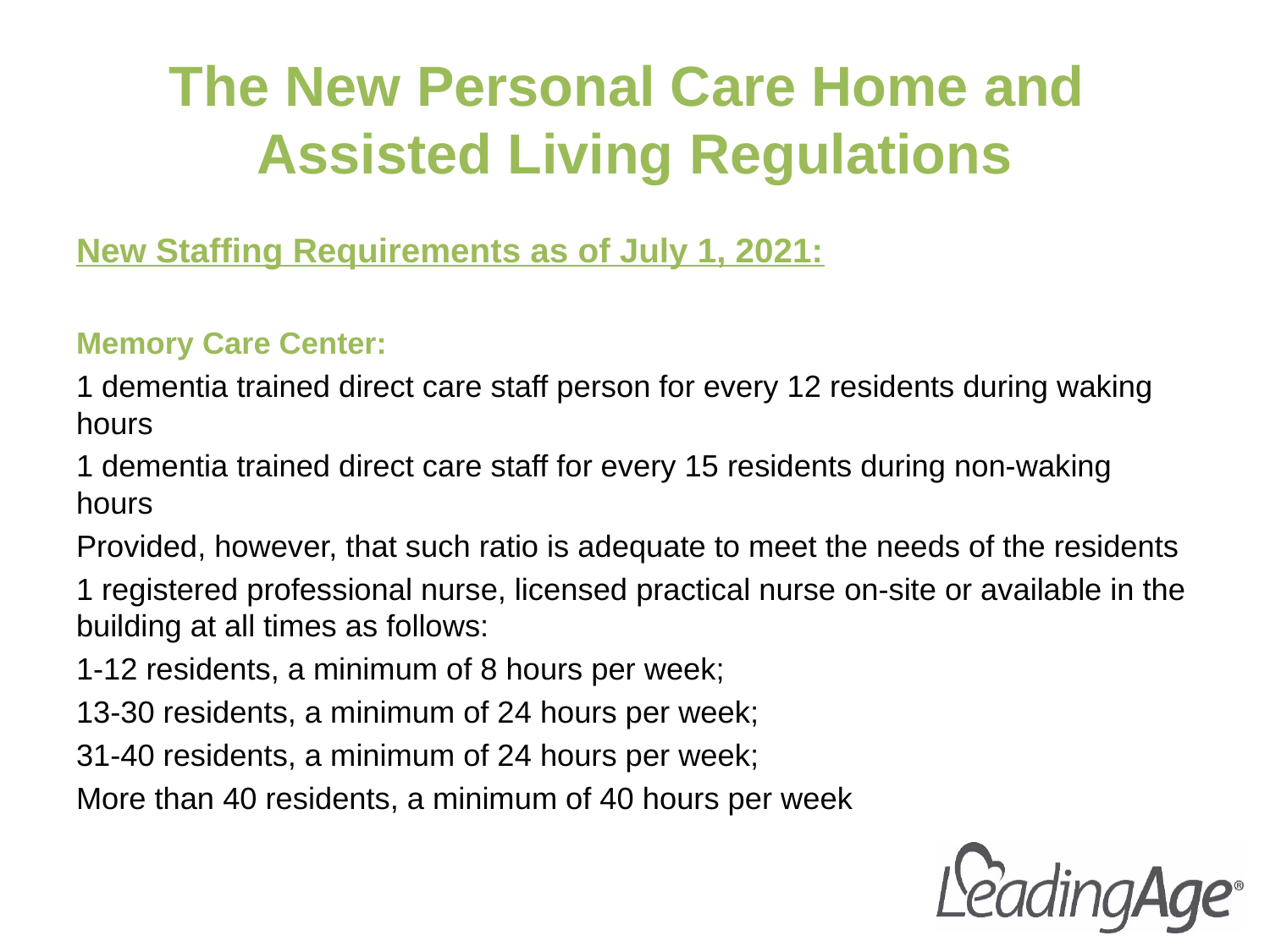

# The New Personal Care Home and Assisted Living Regulations
New Staffing Requirements as of July 1, 2021:

Memory Care Center:
1 dementia trained direct care staff person for every 12 residents during waking hours
1 dementia trained direct care staff for every 15 residents during non-waking hours
Provided, however, that such ratio is adequate to meet the needs of the residents
1 registered professional nurse, licensed practical nurse on-site or available in the building at all times as follows:
1-12 residents, a minimum of 8 hours per week;
13-30 residents, a minimum of 24 hours per week;
31-40 residents, a minimum of 24 hours per week;
More than 40 residents, a minimum of 40 hours per week